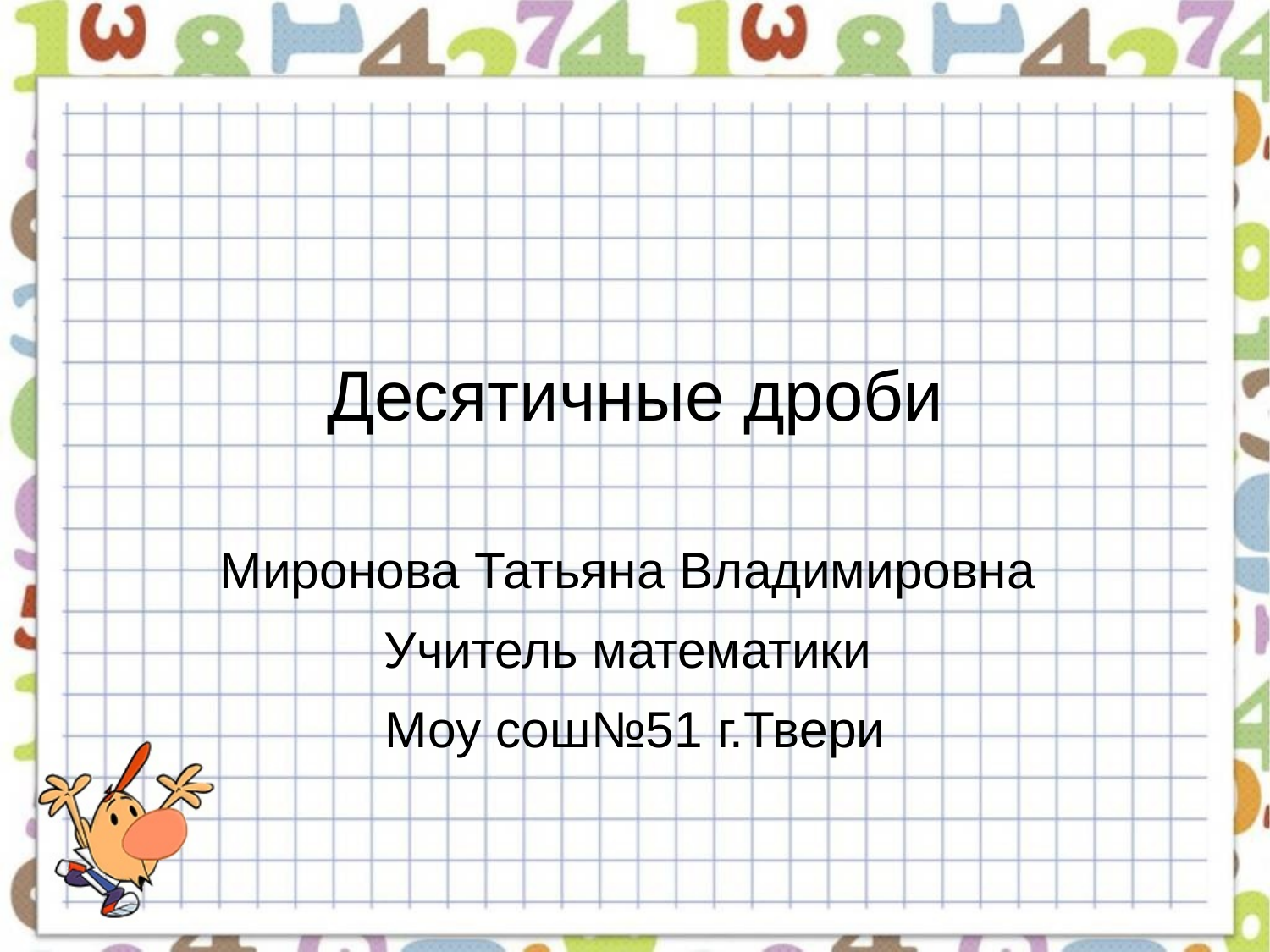

# Десятичные дроби
Миронова Татьяна Владимировна
Учитель математики
Моу сош№51 г.Твери